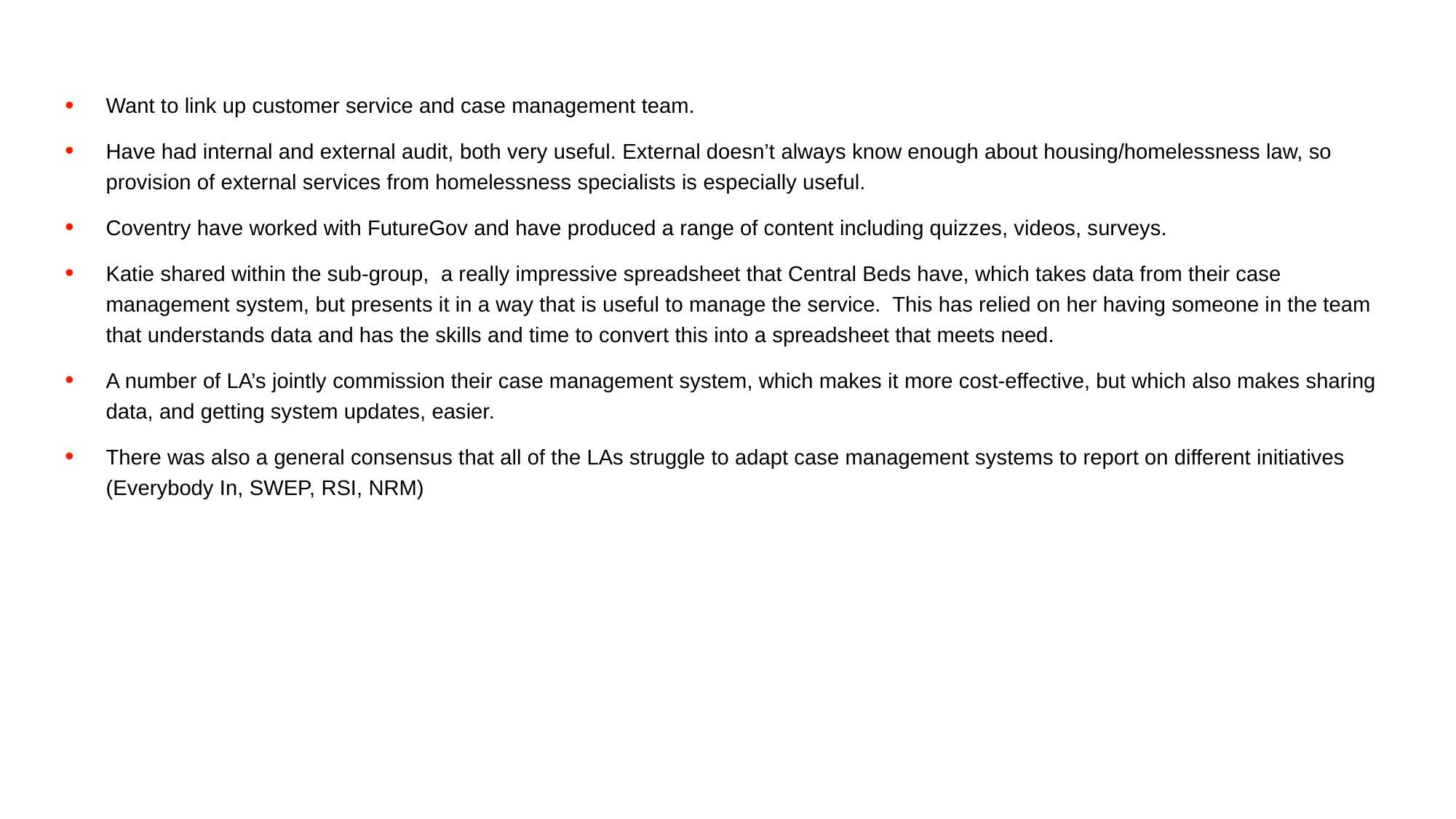

Want to link up customer service and case management team.
Have had internal and external audit, both very useful. External doesn’t always know enough about housing/homelessness law, so provision of external services from homelessness specialists is especially useful.
Coventry have worked with FutureGov and have produced a range of content including quizzes, videos, surveys.
Katie shared within the sub-group,  a really impressive spreadsheet that Central Beds have, which takes data from their case management system, but presents it in a way that is useful to manage the service.  This has relied on her having someone in the team that understands data and has the skills and time to convert this into a spreadsheet that meets need.
A number of LA’s jointly commission their case management system, which makes it more cost-effective, but which also makes sharing data, and getting system updates, easier.
There was also a general consensus that all of the LAs struggle to adapt case management systems to report on different initiatives (Everybody In, SWEP, RSI, NRM)